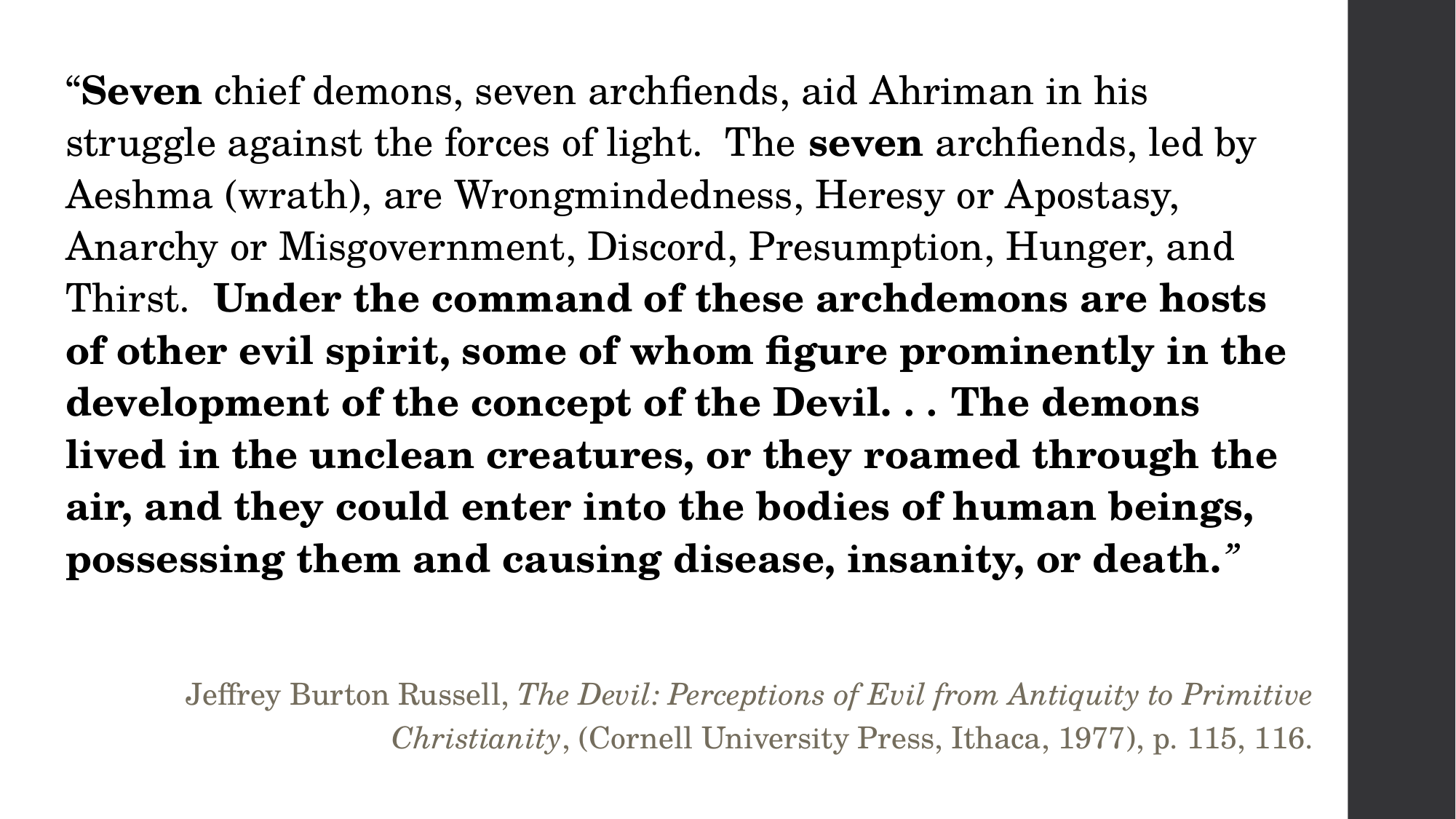

“Seven chief demons, seven archfiends, aid Ahriman in his struggle against the forces of light.  The seven archfiends, led by Aeshma (wrath), are Wrongmindedness, Heresy or Apostasy, Anarchy or Misgovernment, Discord, Presumption, Hunger, and Thirst.  Under the command of these archdemons are hosts of other evil spirit, some of whom figure prominently in the development of the concept of the Devil. . . The demons lived in the unclean creatures, or they roamed through the air, and they could enter into the bodies of human beings, possessing them and causing disease, insanity, or death.”
Jeffrey Burton Russell, The Devil: Perceptions of Evil from Antiquity to Primitive Christianity, (Cornell University Press, Ithaca, 1977), p. 115, 116.